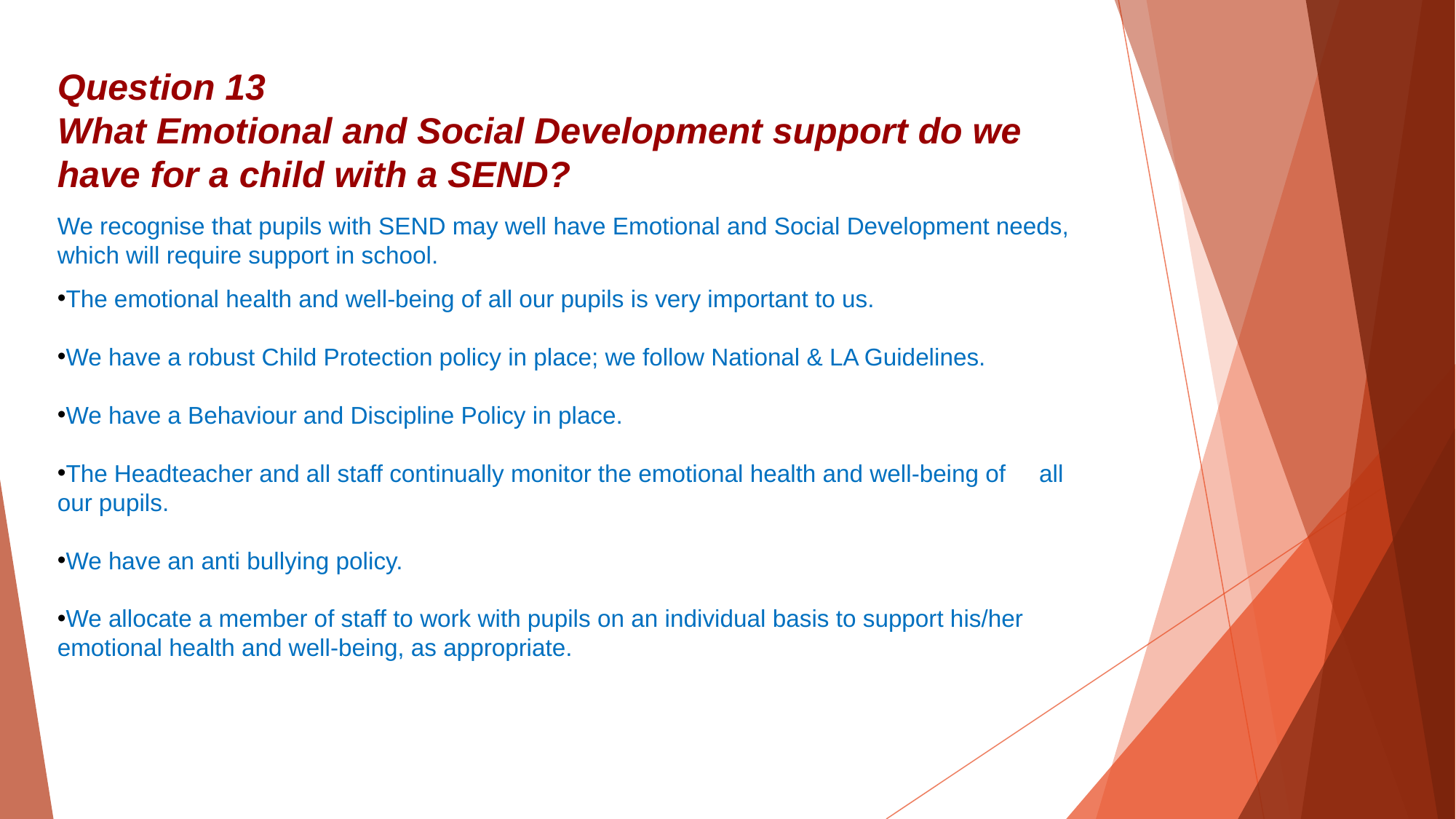

Question 13
What Emotional and Social Development support do we have for a child with a SEND?
We recognise that pupils with SEND may well have Emotional and Social Development needs, which will require support in school.
The emotional health and well-being of all our pupils is very important to us.

We have a robust Child Protection policy in place; we follow National & LA Guidelines.

We have a Behaviour and Discipline Policy in place.

The Headteacher and all staff continually monitor the emotional health and well-being of     all our pupils.

We have an anti bullying policy.

We allocate a member of staff to work with pupils on an individual basis to support his/her emotional health and well-being, as appropriate.